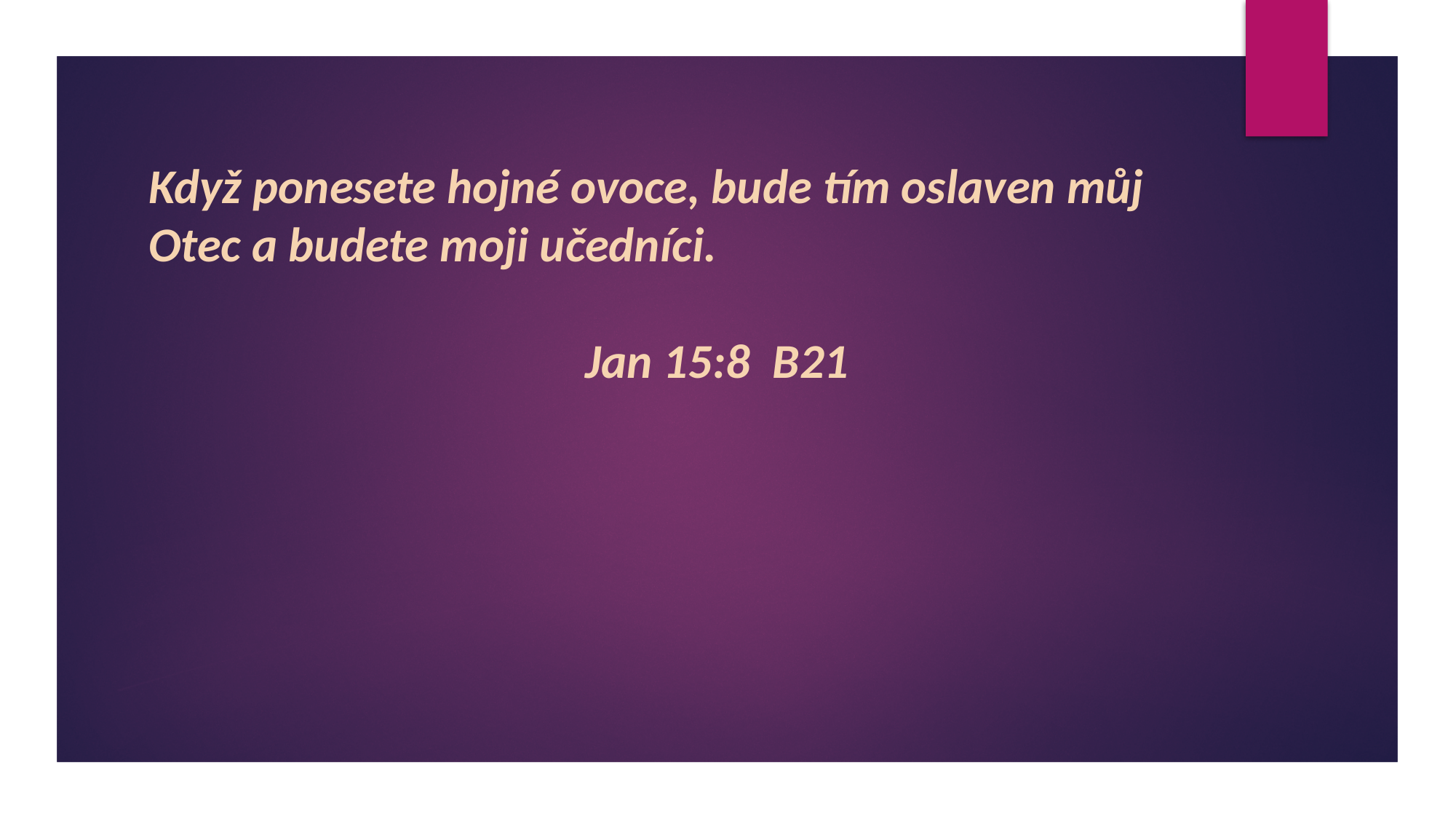

# Když ponesete hojné ovoce, bude tím oslaven můj Otec a budete moji učedníci. 	                                               												Jan 15:8  B21